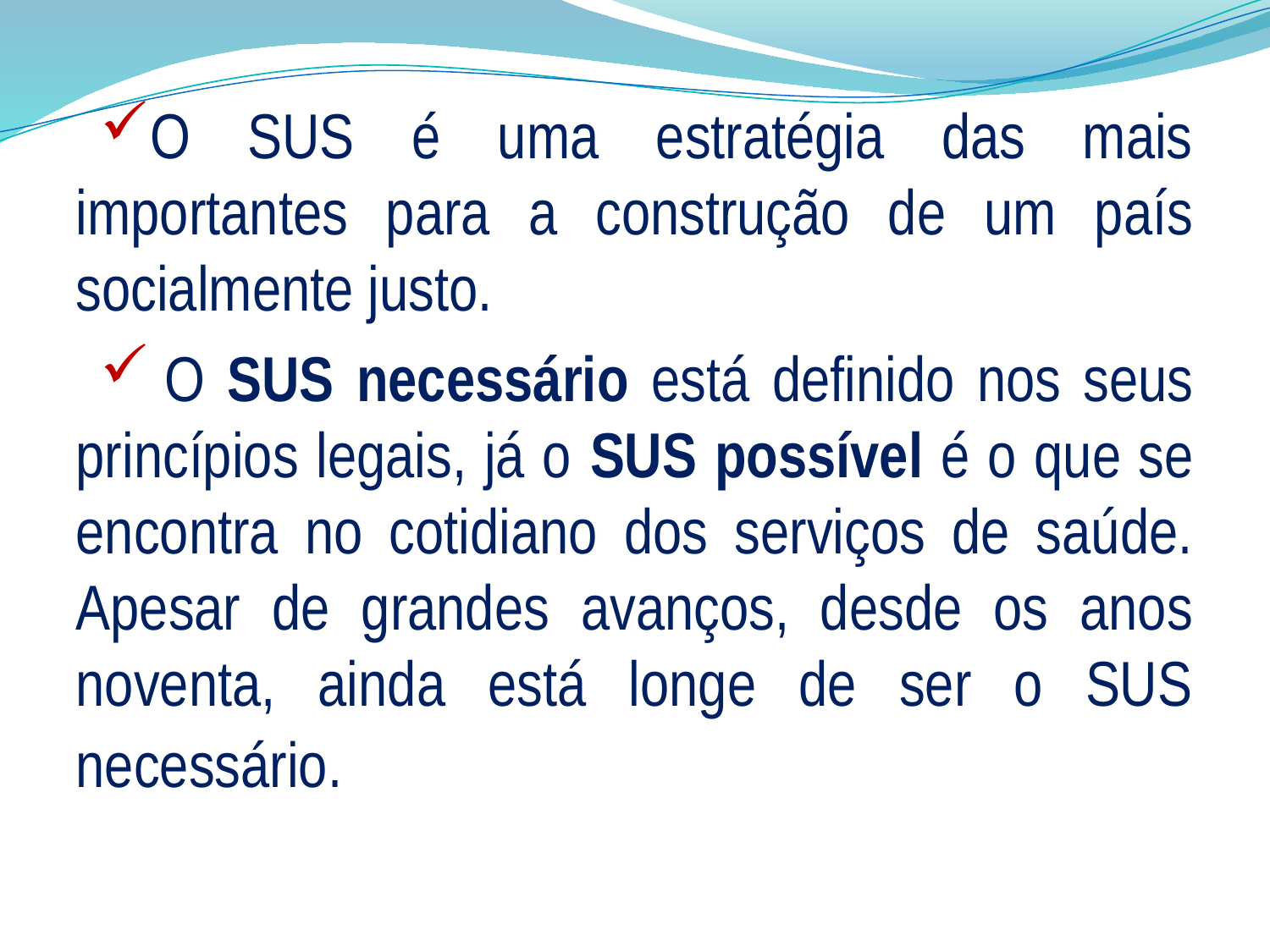

O SUS é uma estratégia das mais importantes para a construção de um país socialmente justo.
 O SUS necessário está definido nos seus princípios legais, já o SUS possível é o que se encontra no cotidiano dos serviços de saúde. Apesar de grandes avanços, desde os anos noventa, ainda está longe de ser o SUS necessário.